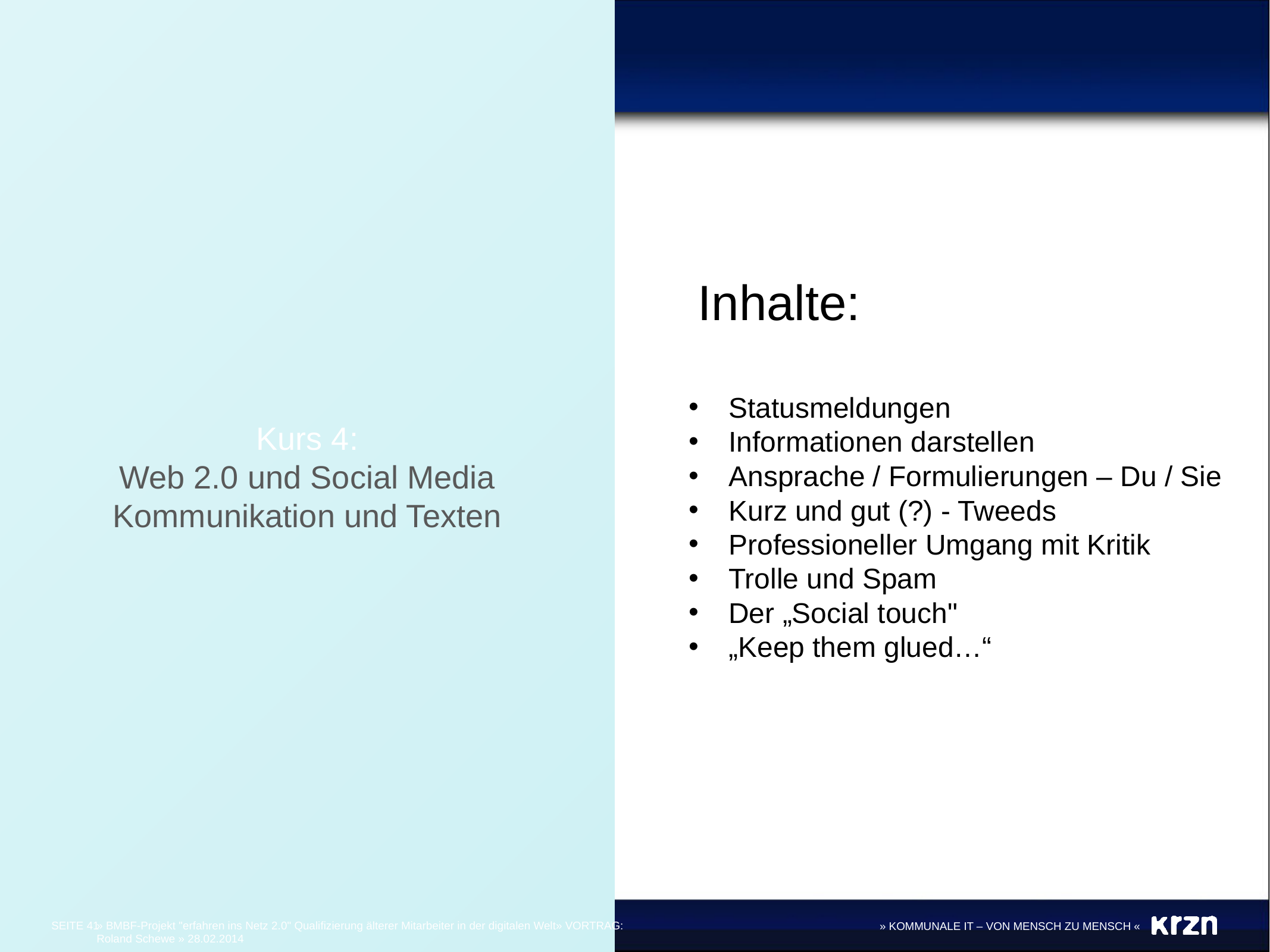

Kurs 4:
Web 2.0 und Social Media
Kommunikation und Texten
 Inhalte:
Statusmeldungen
Informationen darstellen
Ansprache / Formulierungen – Du / Sie
Kurz und gut (?) - Tweeds
Professioneller Umgang mit Kritik
Trolle und Spam
Der „Social touch"
„Keep them glued…“
» BMBF-Projekt "erfahren ins Netz 2.0" Qualifizierung älterer Mitarbeiter in der digitalen Welt» VORTRAG: Roland Schewe » 28.02.2014
SEITE 41